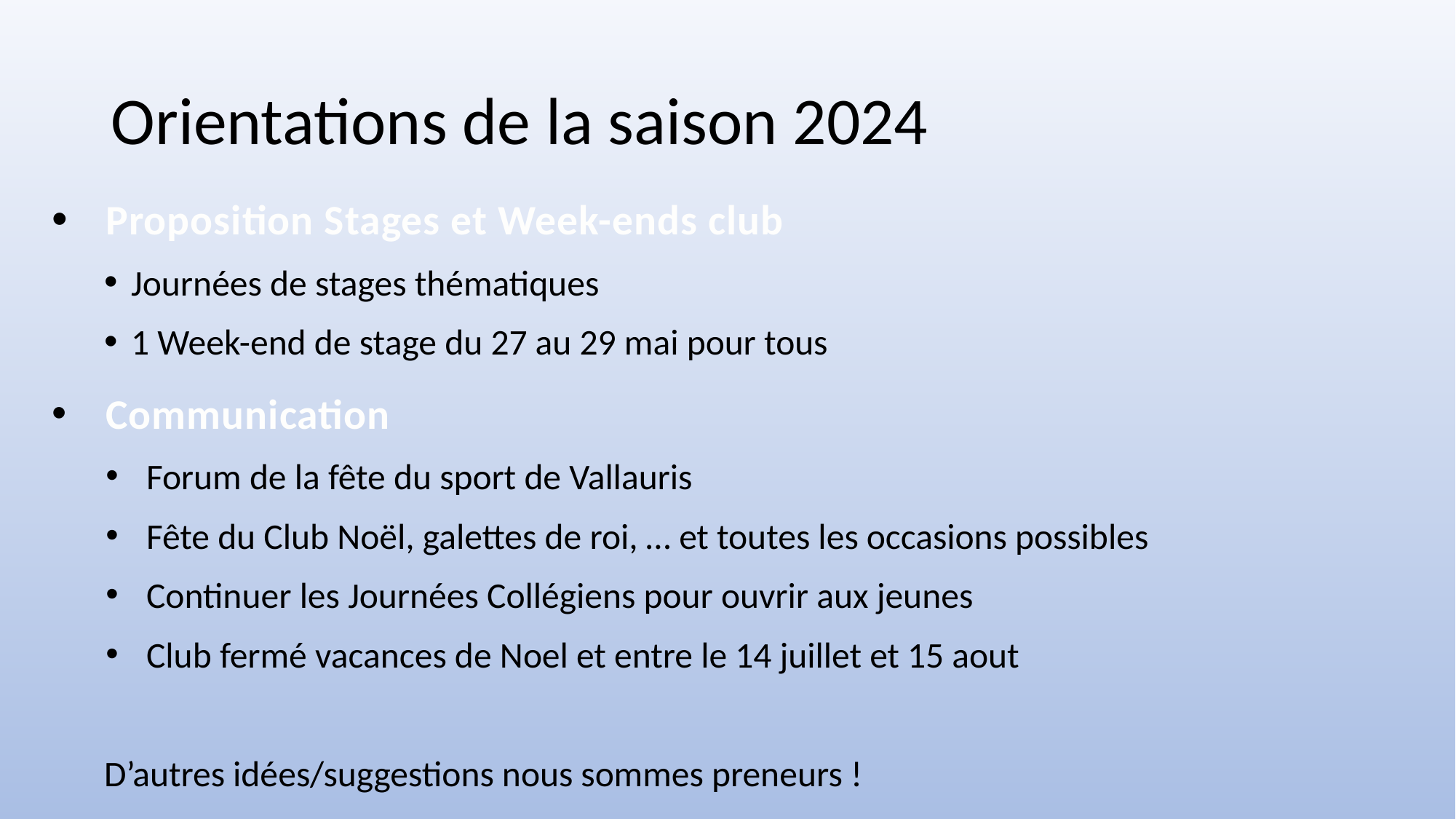

# Orientations de la saison 2024
Proposition Stages et Week-ends club
Journées de stages thématiques
1 Week-end de stage du 27 au 29 mai pour tous
Communication
Forum de la fête du sport de Vallauris
Fête du Club Noël, galettes de roi, … et toutes les occasions possibles
Continuer les Journées Collégiens pour ouvrir aux jeunes
Club fermé vacances de Noel et entre le 14 juillet et 15 aout

D’autres idées/suggestions nous sommes preneurs !